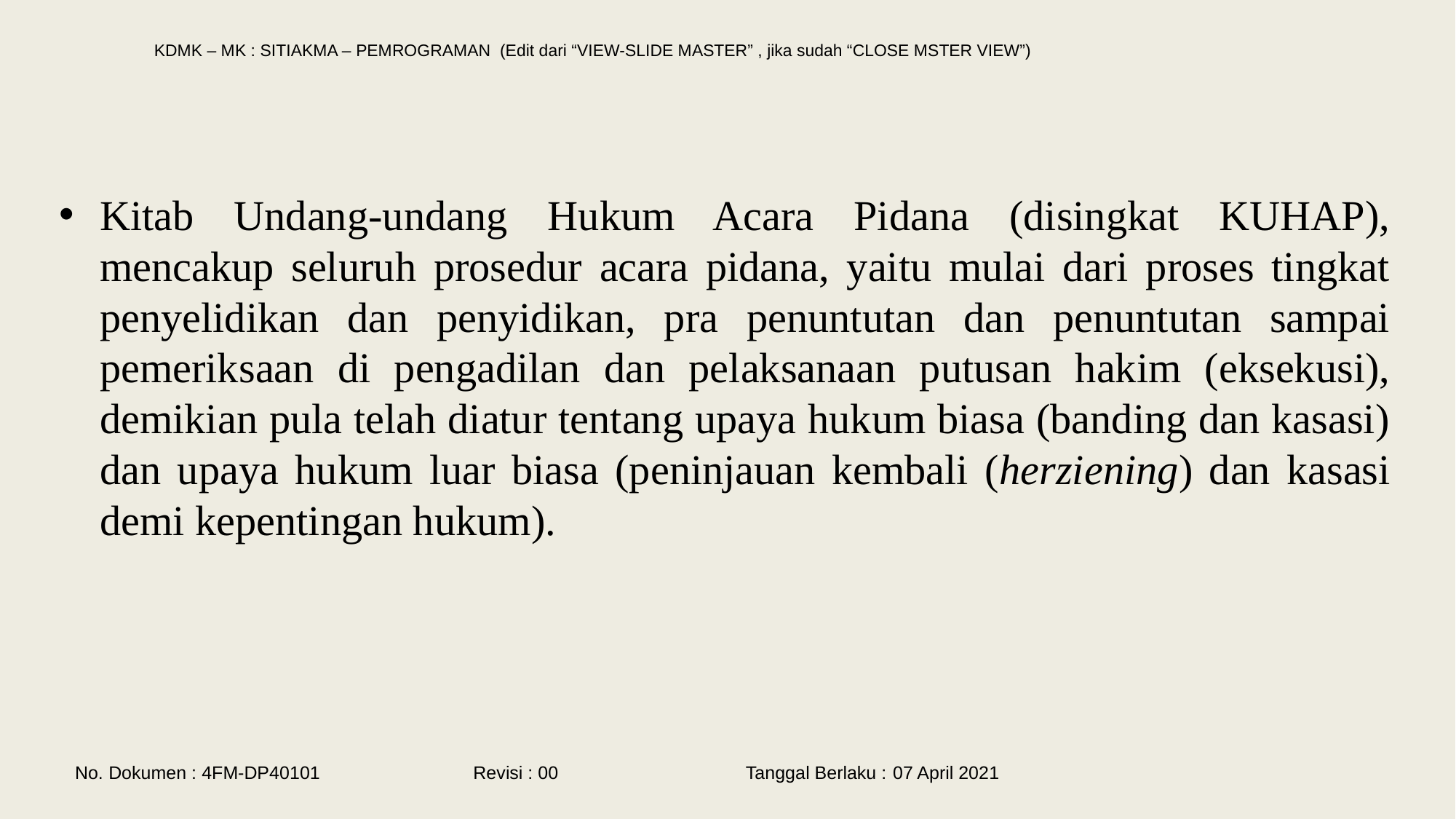

Kitab Undang-undang Hukum Acara Pidana (disingkat KUHAP), mencakup seluruh prosedur acara pidana, yaitu mulai dari proses tingkat penyelidikan dan penyidikan, pra penuntutan dan penuntutan sampai pemeriksaan di pengadilan dan pelaksanaan putusan hakim (eksekusi), demikian pula telah diatur tentang upaya hukum biasa (banding dan kasasi) dan upaya hukum luar biasa (peninjauan kembali (herziening) dan kasasi demi kepentingan hukum).